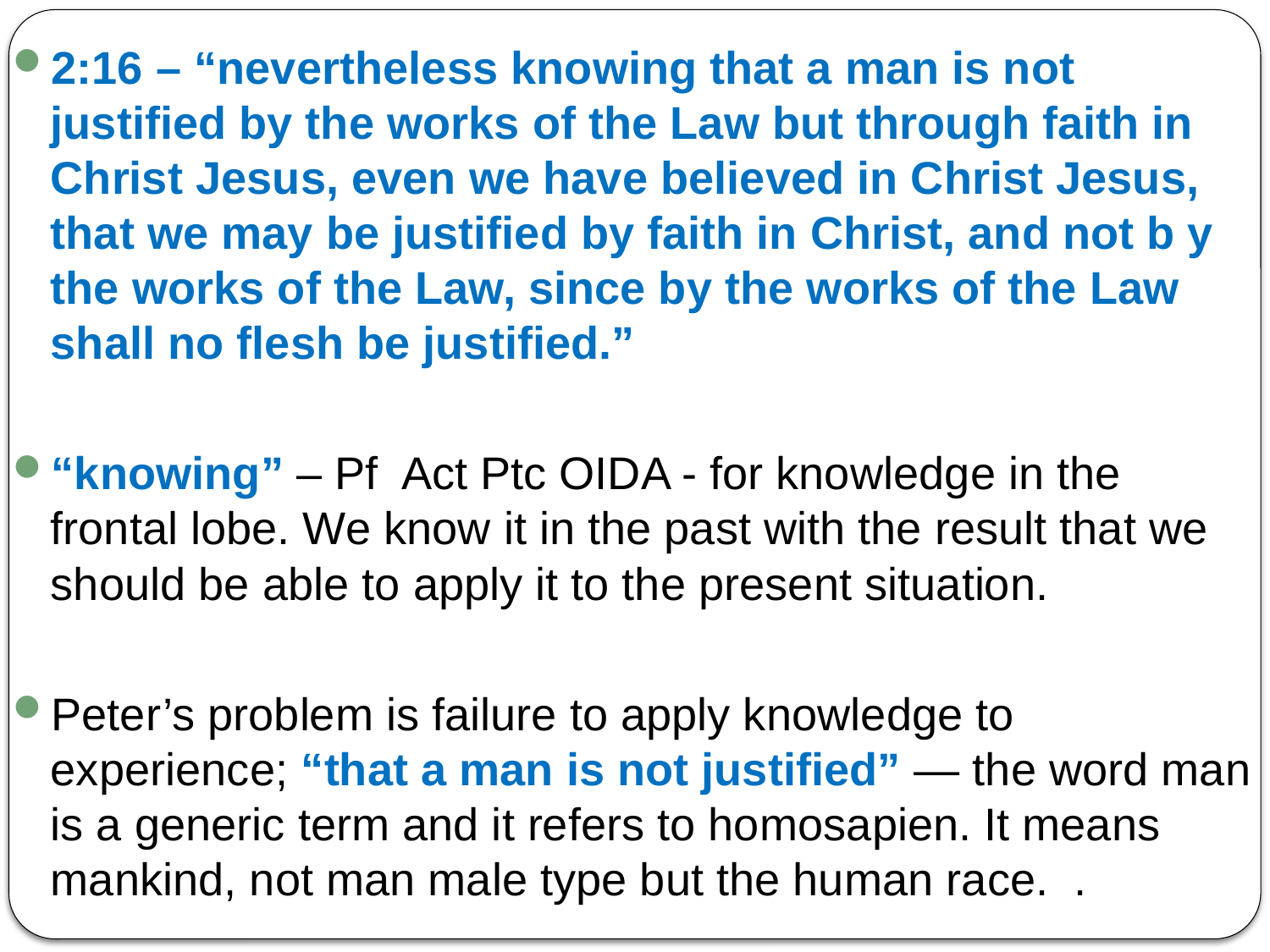

2:16 – “nevertheless knowing that a man is not justified by the works of the Law but through faith in Christ Jesus, even we have believed in Christ Jesus, that we may be justified by faith in Christ, and not b y the works of the Law, since by the works of the Law shall no flesh be justified.”

“knowing” – Pf  Act Ptc OIDA - for knowledge in the frontal lobe. We know it in the past with the result that we should be able to apply it to the present situation.

Peter’s problem is failure to apply knowledge to experience; “that a man is not justified” — the word man is a generic term and it refers to homosapien. It means mankind, not man male type but the human race.  .